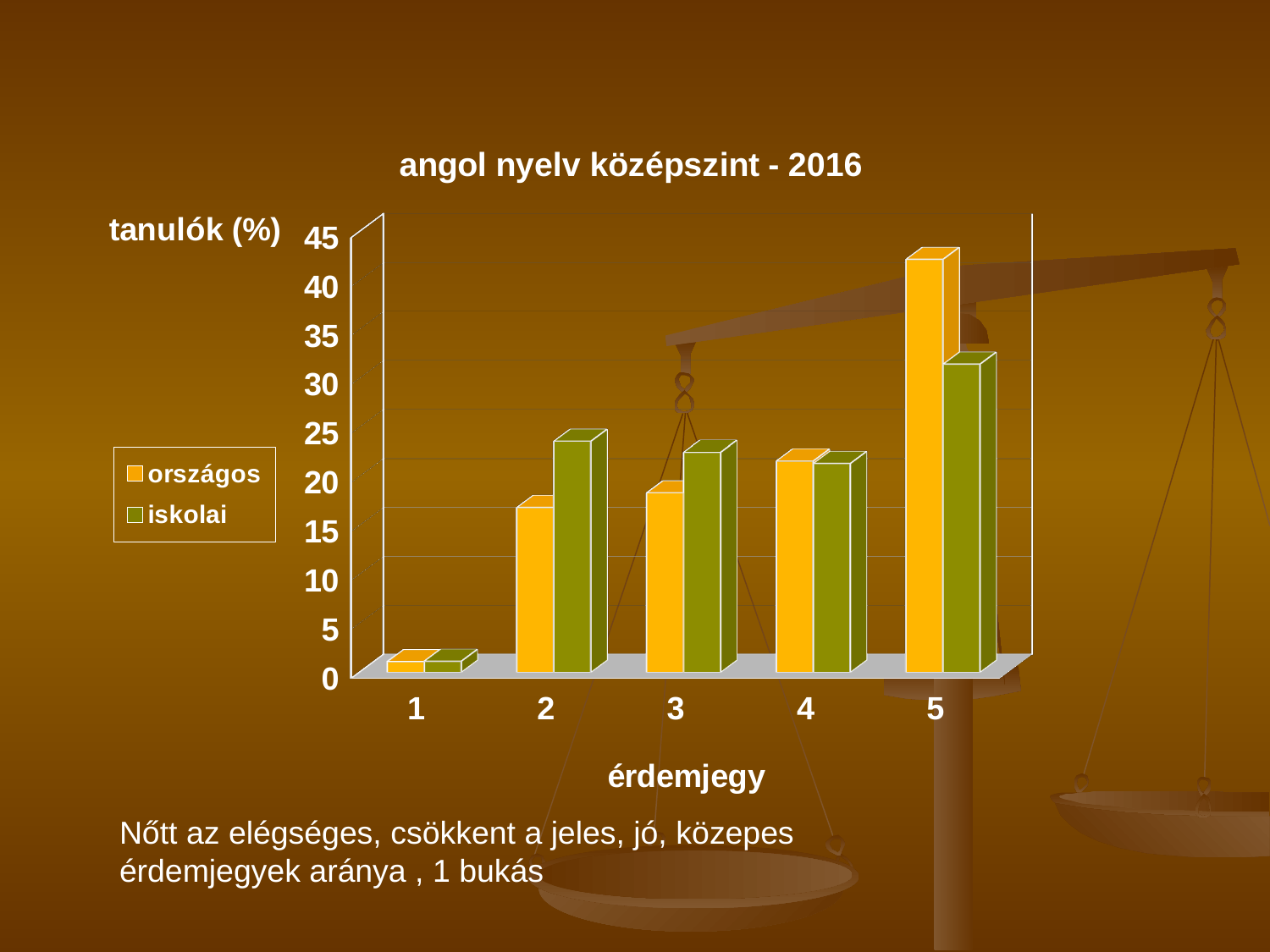

[unsupported chart]

Nőtt az elégséges, csökkent a jeles, jó, közepes
érdemjegyek aránya , 1 bukás